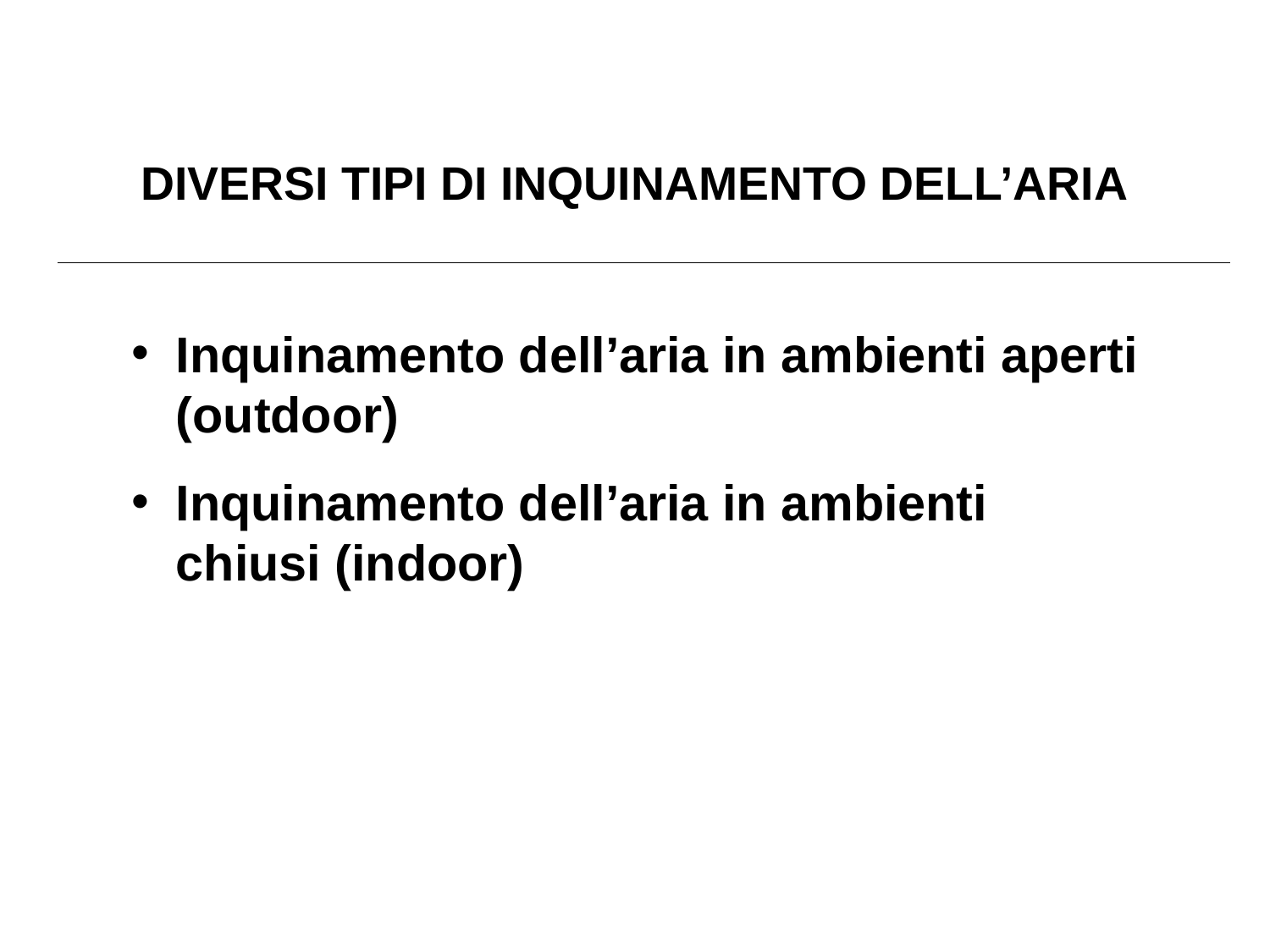

DIVERSI TIPI DI INQUINAMENTO DELL’ARIA
Inquinamento dell’aria in ambienti aperti (outdoor)
Inquinamento dell’aria in ambienti chiusi (indoor)